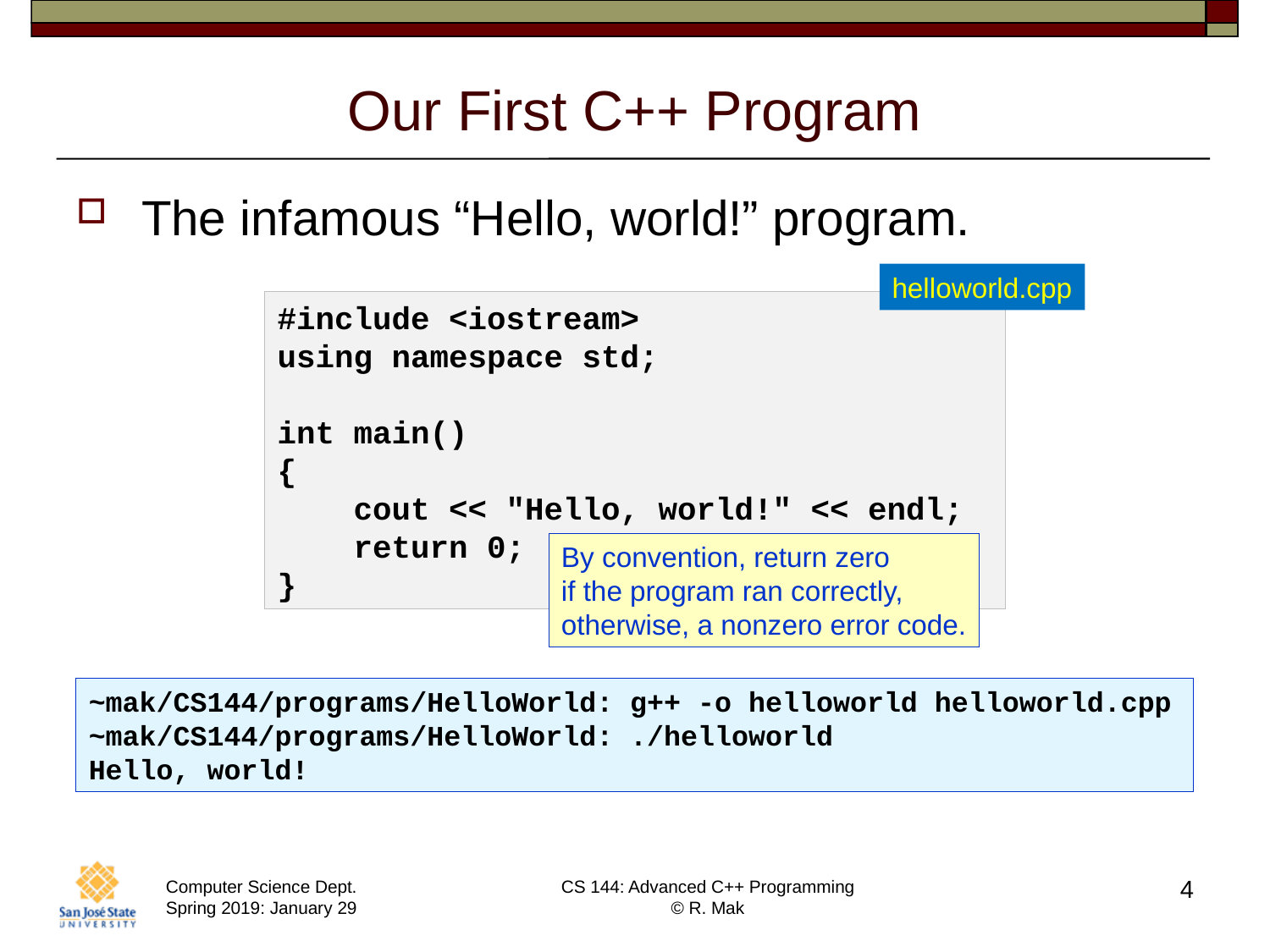

# Our First C++ Program
The infamous “Hello, world!” program.
helloworld.cpp
#include <iostream>
using namespace std;

int main()
{
    cout << "Hello, world!" << endl;
    return 0;
}
By convention, return zero
if the program ran correctly,
otherwise, a nonzero error code.
~mak/CS144/programs/HelloWorld: g++ -o helloworld helloworld.cpp
~mak/CS144/programs/HelloWorld: ./helloworld
Hello, world!
4